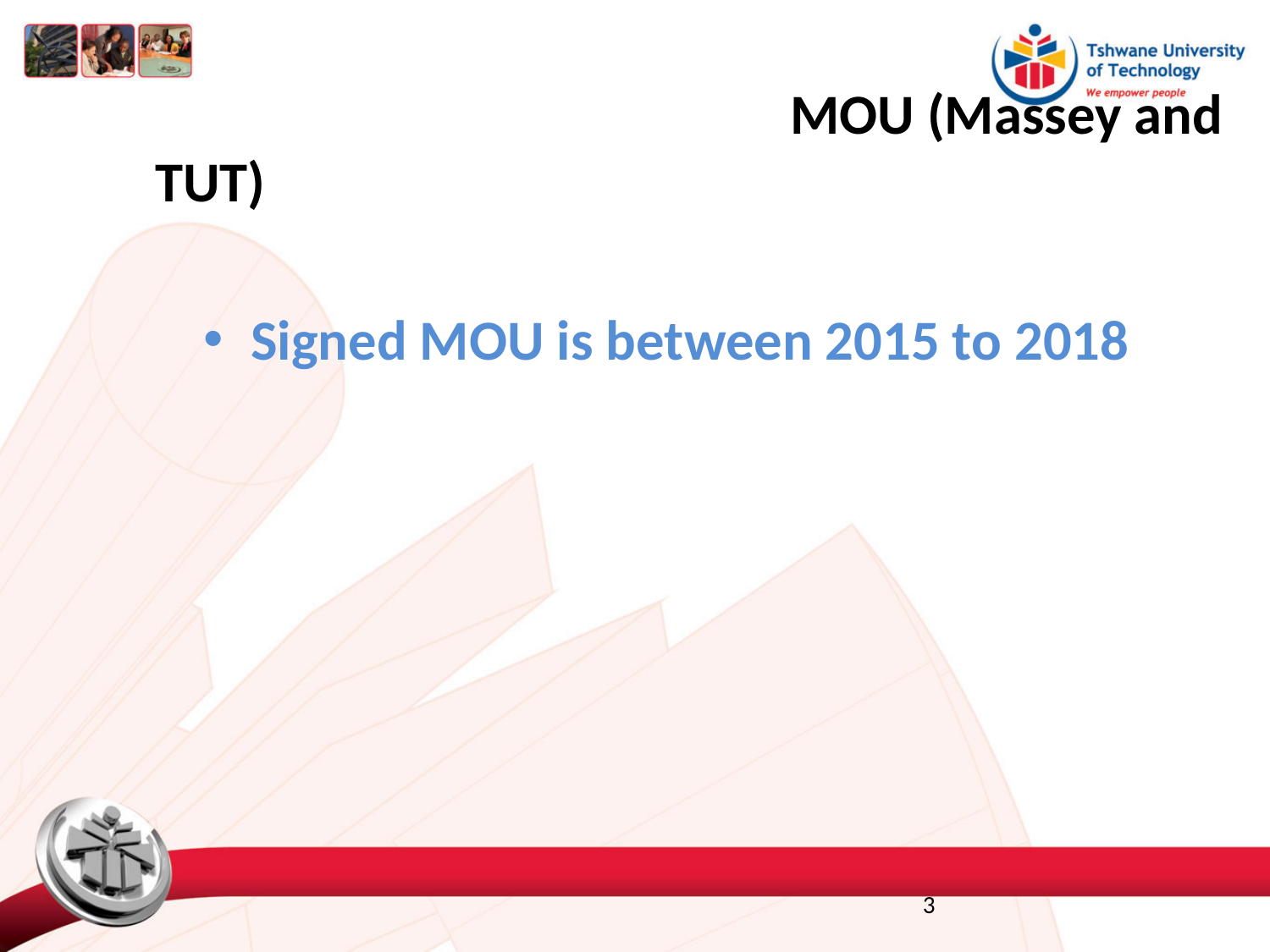

MOU (Massey and TUT)

Signed MOU is between 2015 to 2018
3